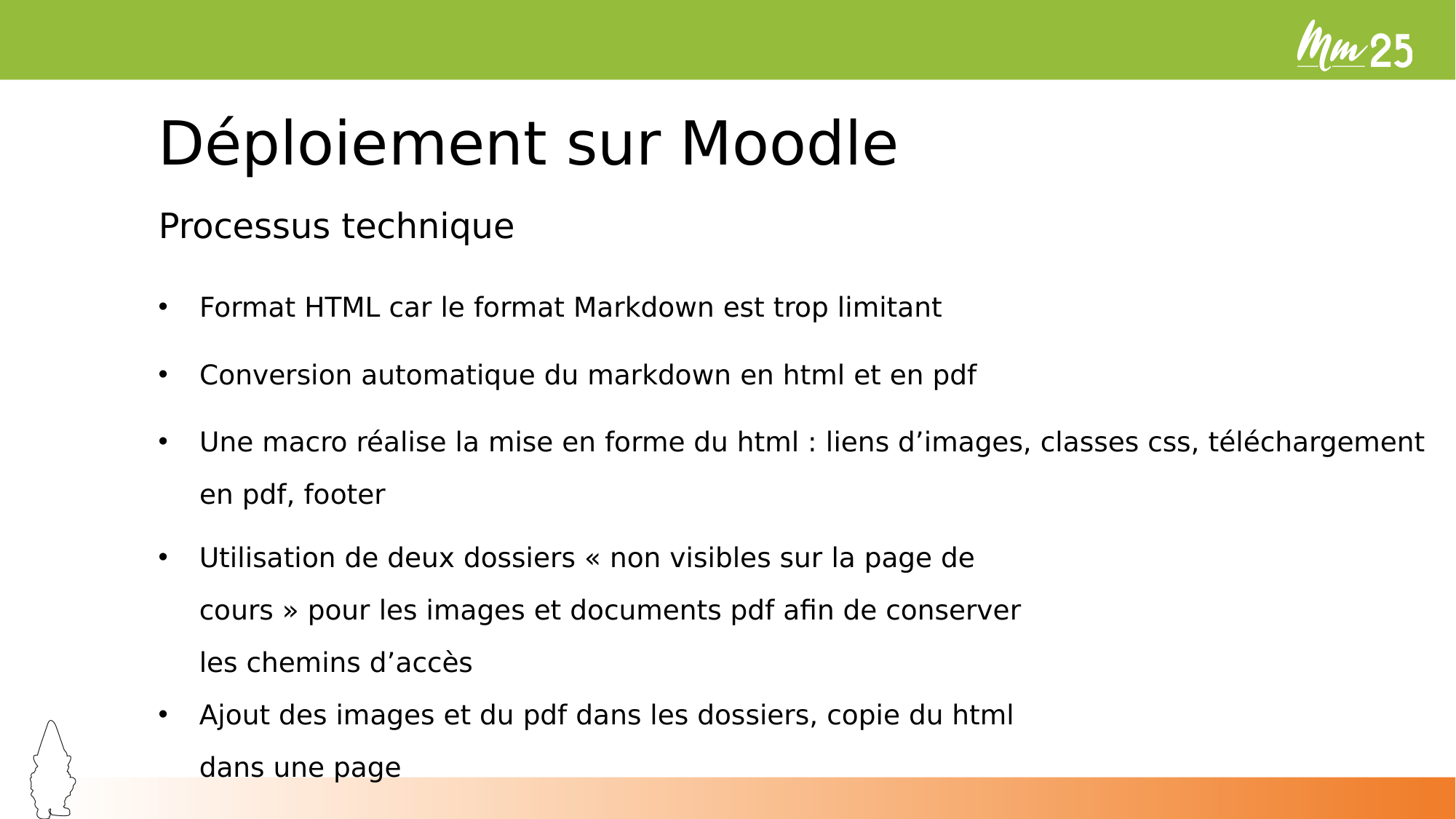

# Déploiement sur Moodle
Processus technique
Format HTML car le format Markdown est trop limitant
Conversion automatique du markdown en html et en pdf
Une macro réalise la mise en forme du html : liens d’images, classes css, téléchargement en pdf, footer
Utilisation de deux dossiers « non visibles sur la page de cours » pour les images et documents pdf afin de conserver les chemins d’accès
Ajout des images et du pdf dans les dossiers, copie du html dans une page